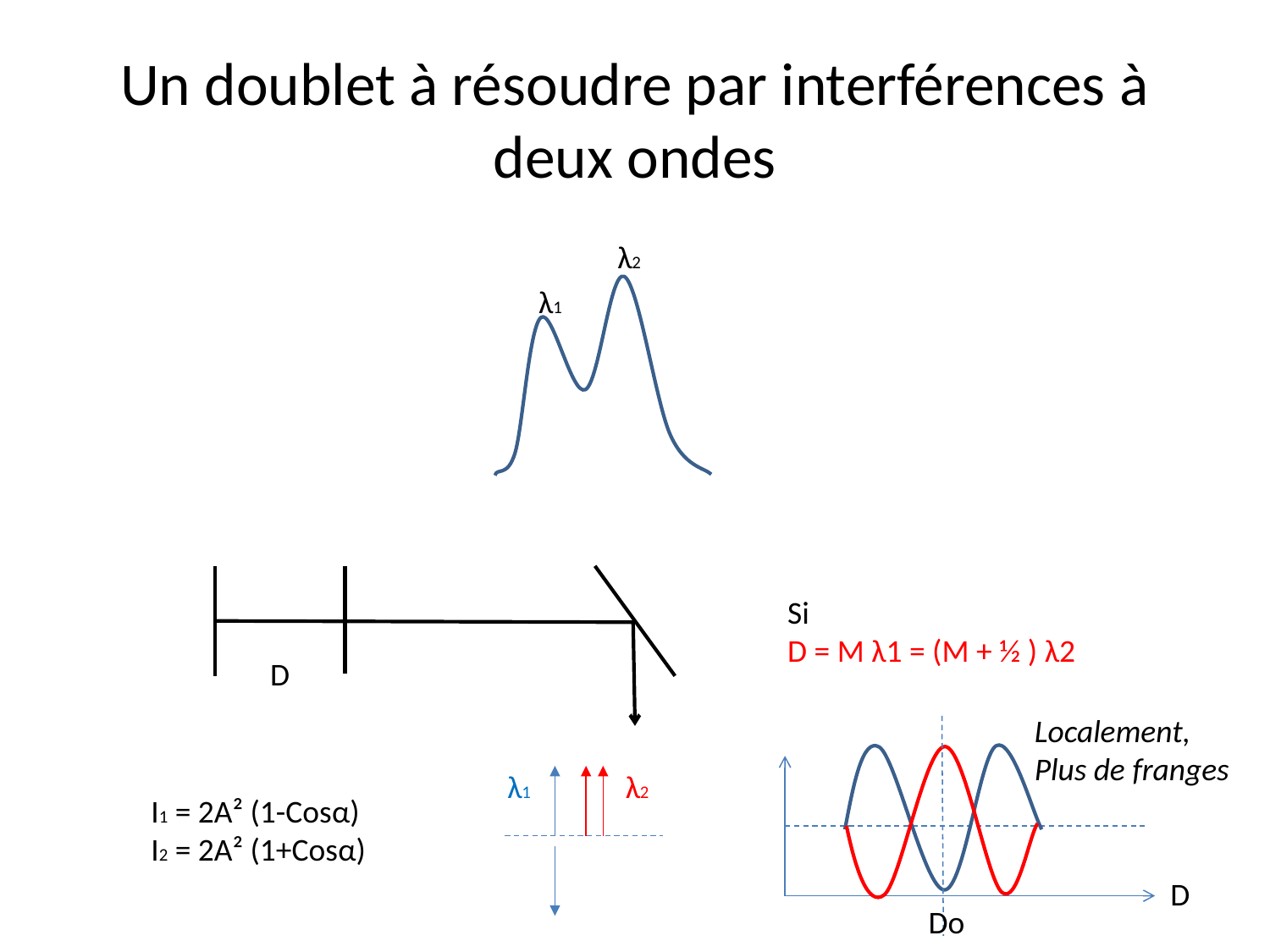

# Un doublet à résoudre par interférences à deux ondes
λ2
λ1

Si
D = M λ1 = (M + ½ ) λ2
D
Localement, Plus de franges

λ1
λ2
I1 = 2A² (1-Cosα)
I2 = 2A² (1+Cosα)
D
Do